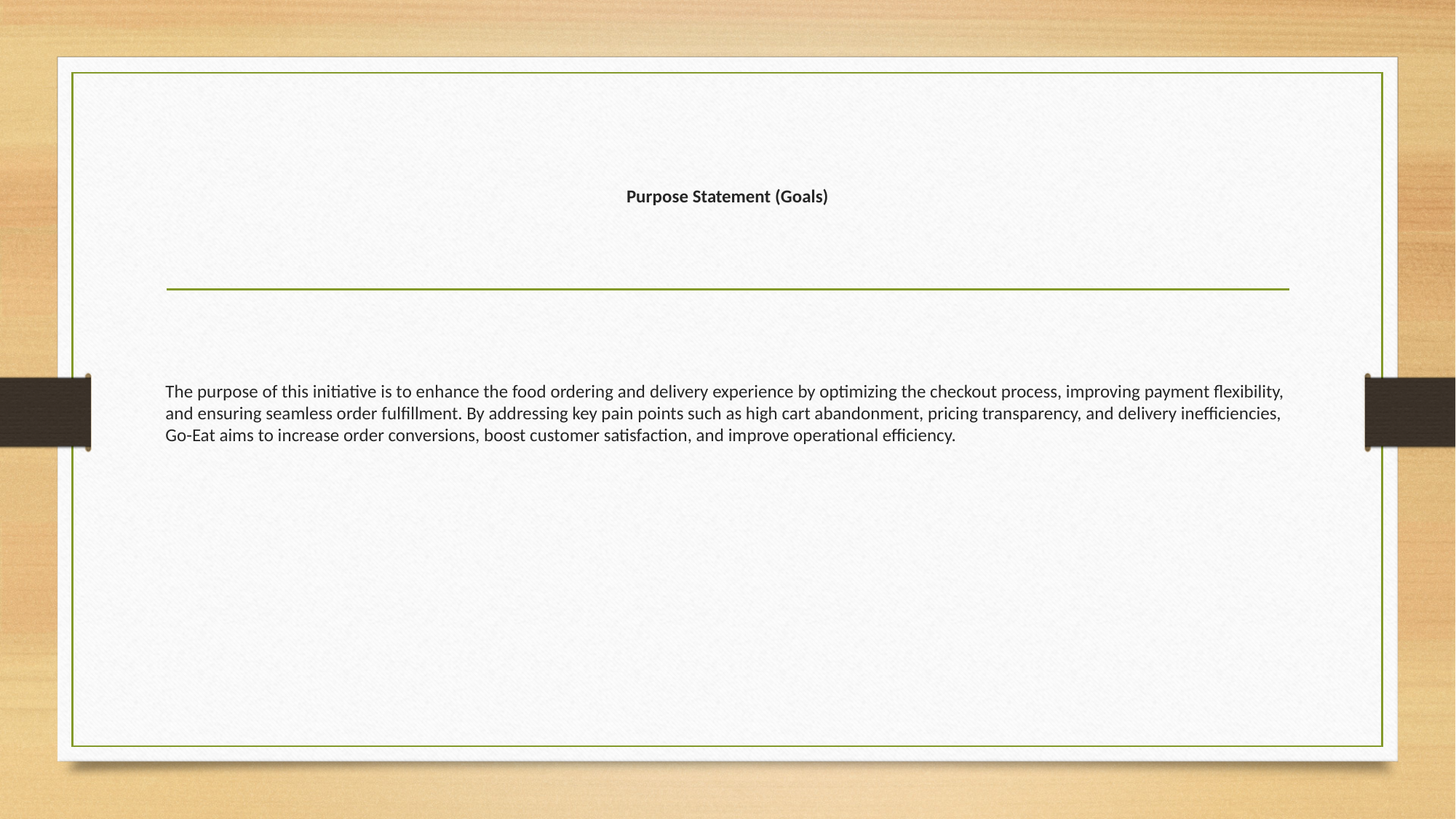

# Purpose Statement (Goals)

The purpose of this initiative is to enhance the food ordering and delivery experience by optimizing the checkout process, improving payment flexibility, and ensuring seamless order fulfillment. By addressing key pain points such as high cart abandonment, pricing transparency, and delivery inefficiencies, Go-Eat aims to increase order conversions, boost customer satisfaction, and improve operational efficiency.